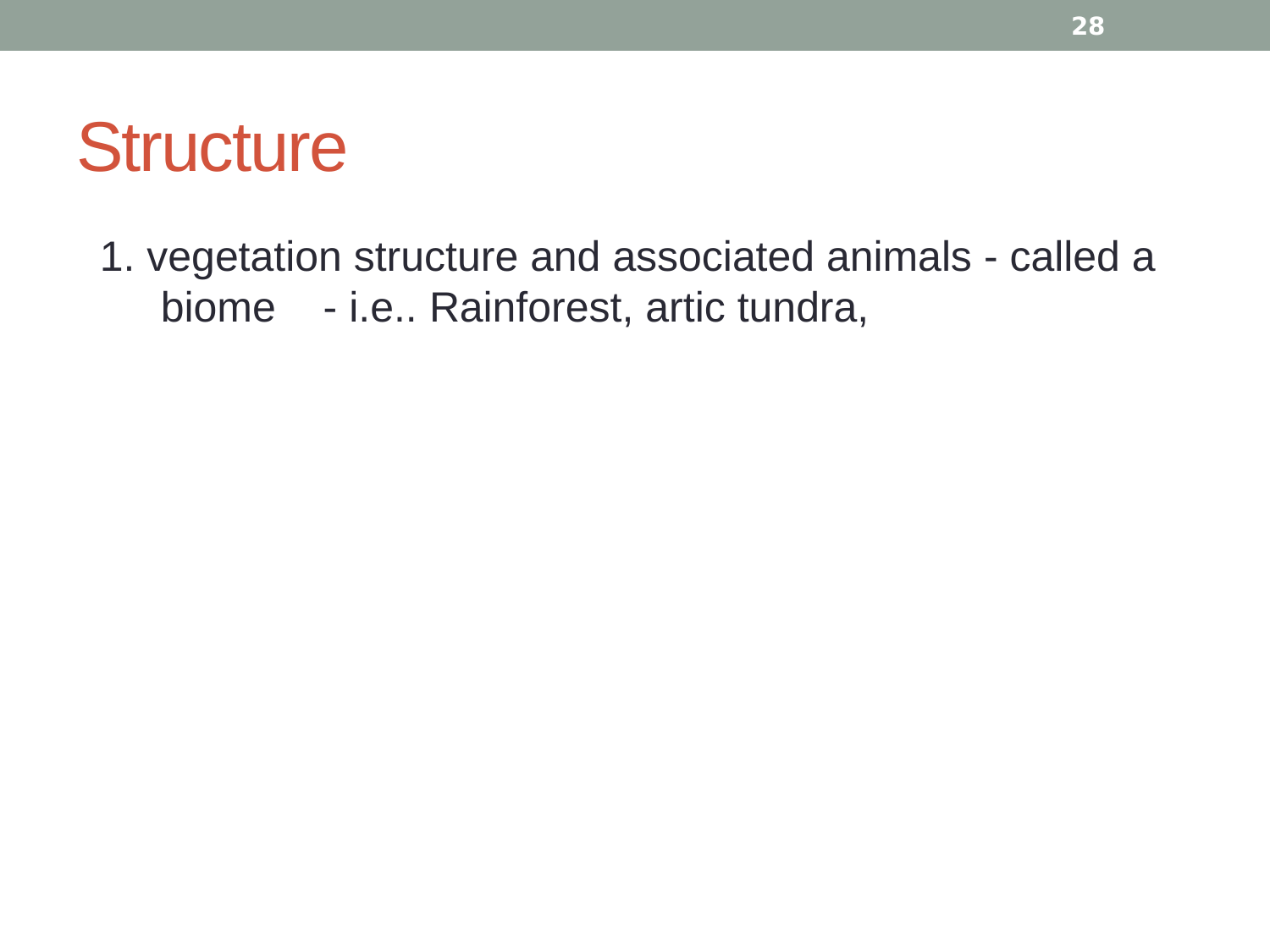

28
# Structure
  1. vegetation structure and associated animals - called a biome    - i.e.. Rainforest, artic tundra,